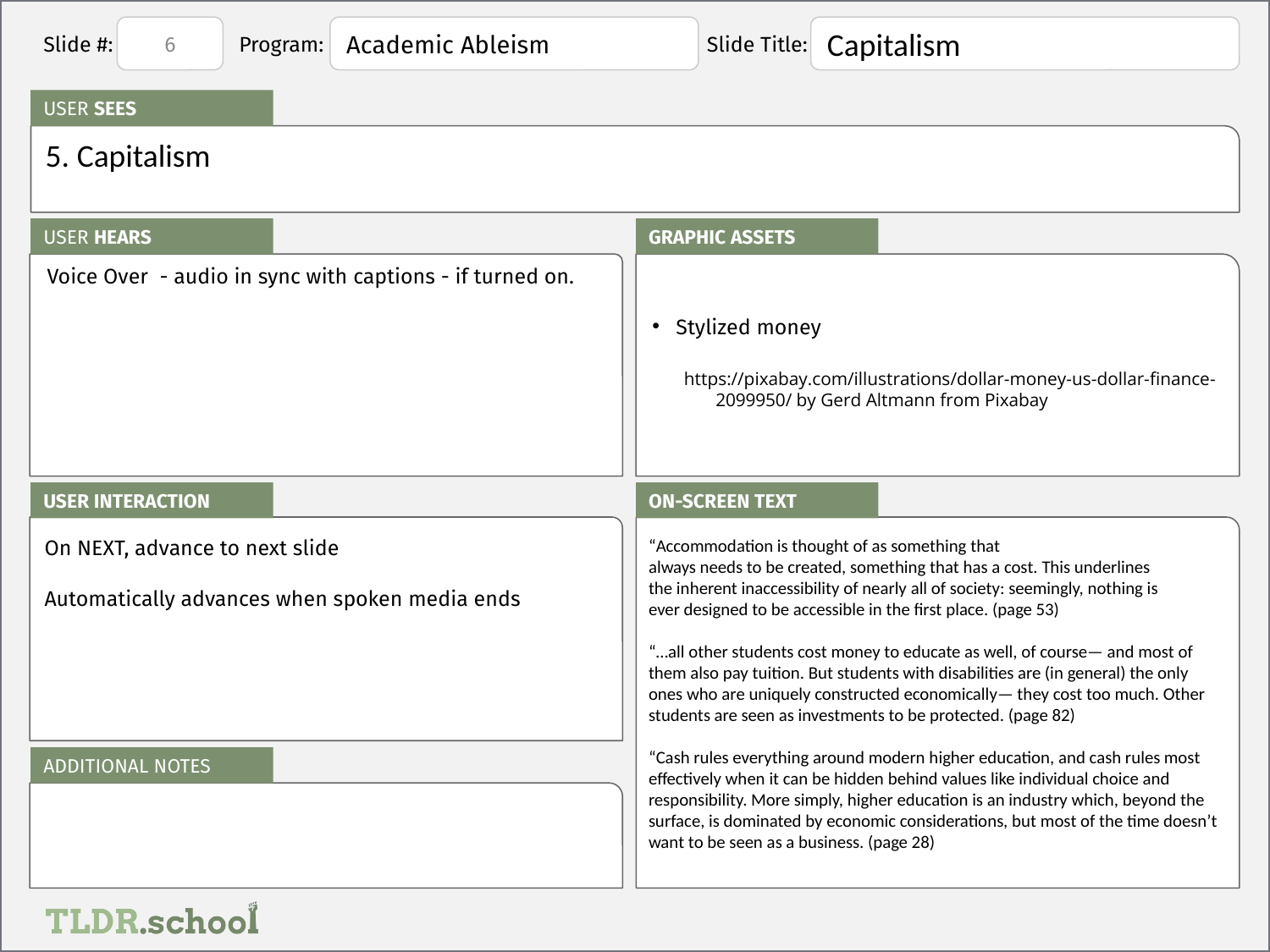

Academic Ableism
6
# Capitalism
5. Capitalism
Voice Over  - audio in sync with captions - if turned on.

Stylized money

https://pixabay.com/illustrations/dollar-money-us-dollar-finance-2099950/ by Gerd Altmann from Pixabay
On NEXT, advance to next slide

Automatically advances when spoken media ends

“Accommodation is thought of as something that
always needs to be created, something that has a cost. This underlines
the inherent inaccessibility of nearly all of society: seemingly, nothing is
ever designed to be accessible in the first place. (page 53)

“…all other students cost money to educate as well, of course— and most of them also pay tuition. But students with disabilities are (in general) the only ones who are uniquely constructed economically— they cost too much. Other students are seen as investments to be protected. (page 82)

“Cash rules everything around modern higher education, and cash rules most effectively when it can be hidden behind values like individual choice and responsibility. More simply, higher education is an industry which, beyond the surface, is dominated by economic considerations, but most of the time doesn’t
want to be seen as a business. (page 28)